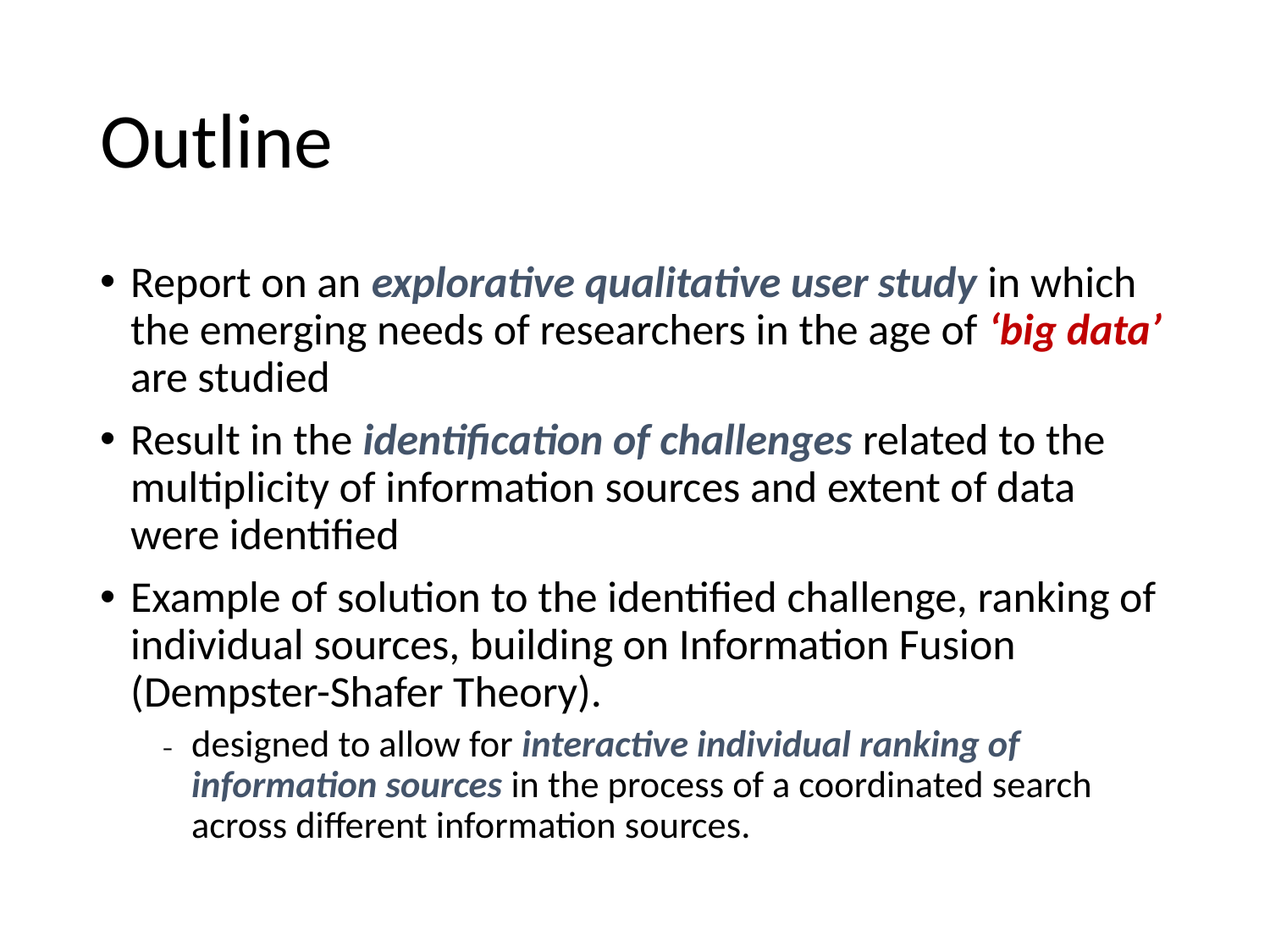

# Outline
Report on an explorative qualitative user study in which the emerging needs of researchers in the age of ‘big data’ are studied
Result in the identification of challenges related to the multiplicity of information sources and extent of data were identified
Example of solution to the identified challenge, ranking of individual sources, building on Information Fusion (Dempster-Shafer Theory).
designed to allow for interactive individual ranking of information sources in the process of a coordinated search across different information sources.